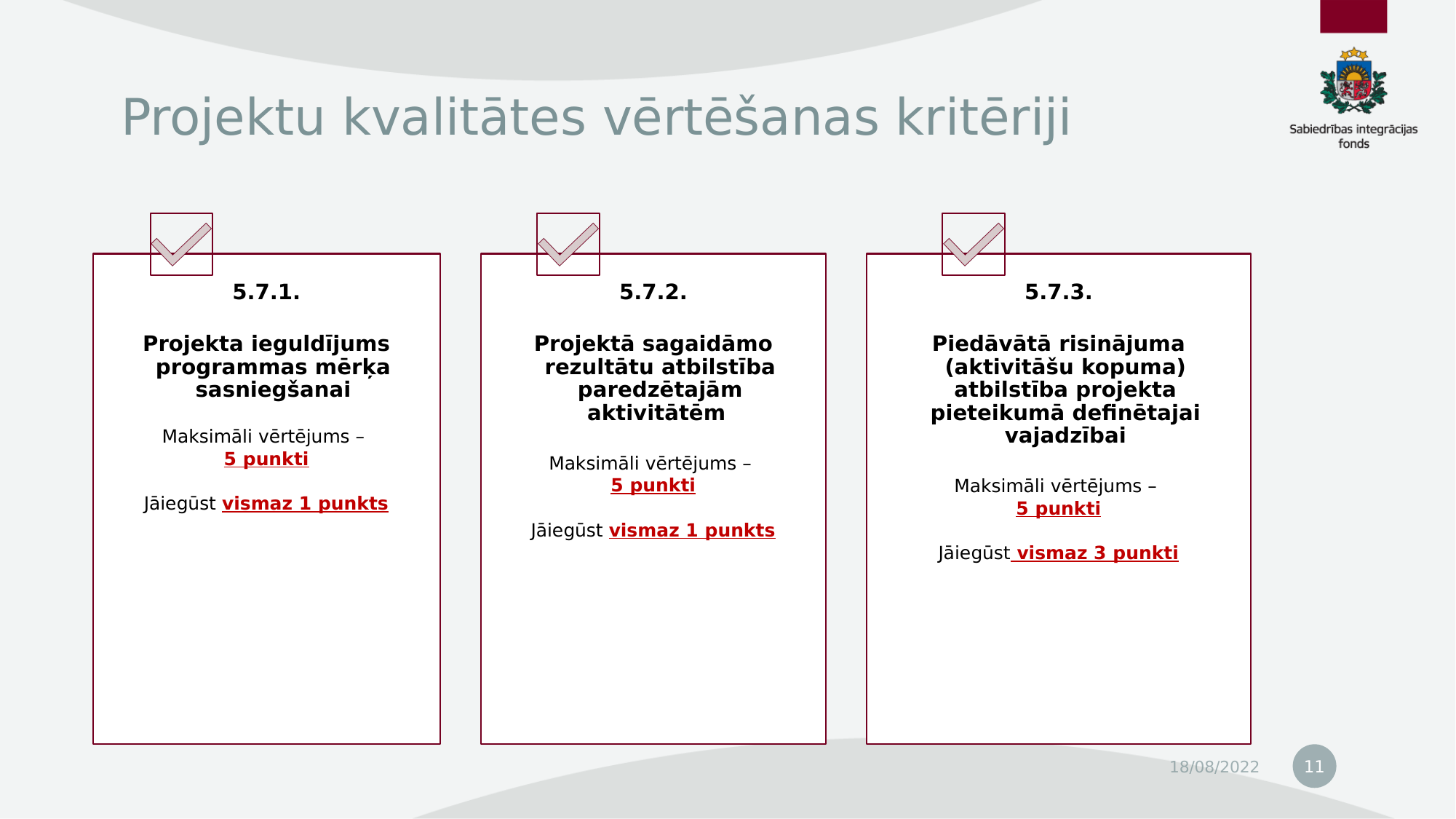

# Projektu kvalitātes vērtēšanas kritēriji

5.7.1.

Projekta ieguldījums programmas mērķa sasniegšanai

Maksimāli vērtējums –
5 punkti

Jāiegūst vismaz 1 punkts

5.7.2.

Projektā sagaidāmo rezultātu atbilstība paredzētajām aktivitātēm

Maksimāli vērtējums –
5 punkti

Jāiegūst vismaz 1 punkts

5.7.3.

Piedāvātā risinājuma (aktivitāšu kopuma) atbilstība projekta pieteikumā definētajai vajadzībai

Maksimāli vērtējums –
5 punkti

Jāiegūst vismaz 3 punkti

11
18/08/2022